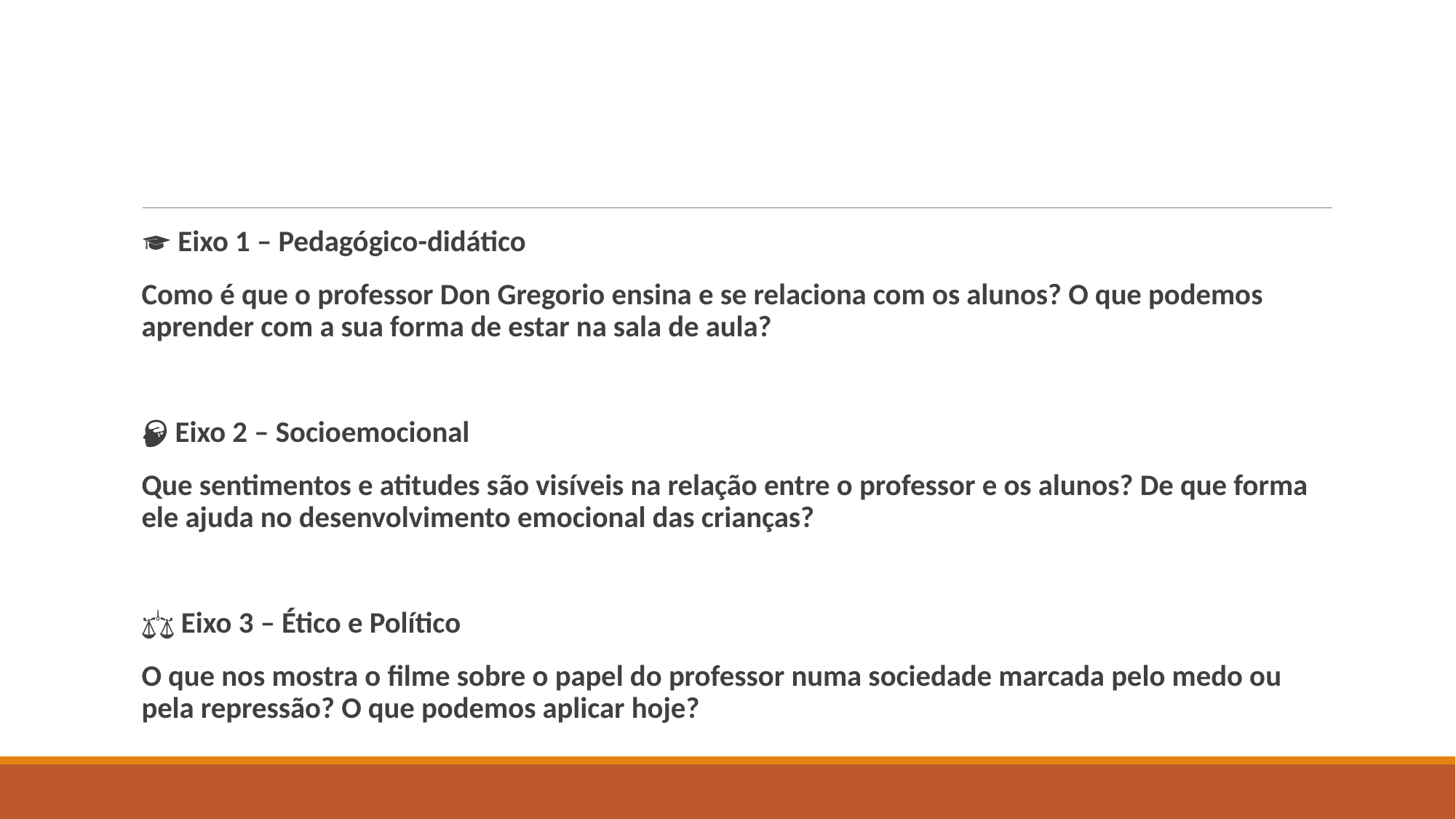

#
🎓 Eixo 1 – Pedagógico-didático
Como é que o professor Don Gregorio ensina e se relaciona com os alunos? O que podemos aprender com a sua forma de estar na sala de aula?

🧠 Eixo 2 – Socioemocional
Que sentimentos e atitudes são visíveis na relação entre o professor e os alunos? De que forma ele ajuda no desenvolvimento emocional das crianças?

⚖️ Eixo 3 – Ético e Político
O que nos mostra o filme sobre o papel do professor numa sociedade marcada pelo medo ou pela repressão? O que podemos aplicar hoje?